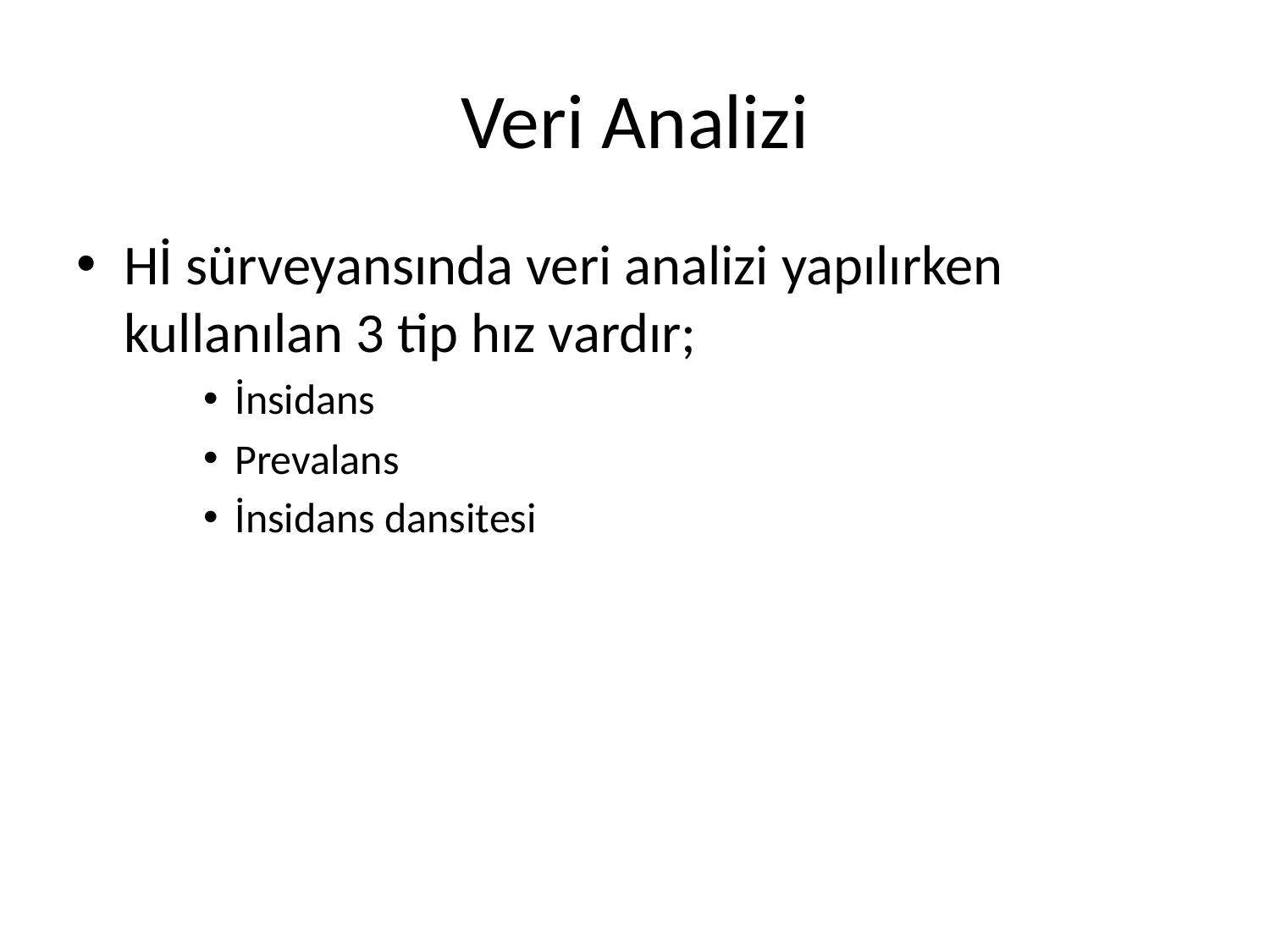

# Veri Analizi
Hİ sürveyansında veri analizi yapılırken kullanılan 3 tip hız vardır;
İnsidans
Prevalans
İnsidans dansitesi